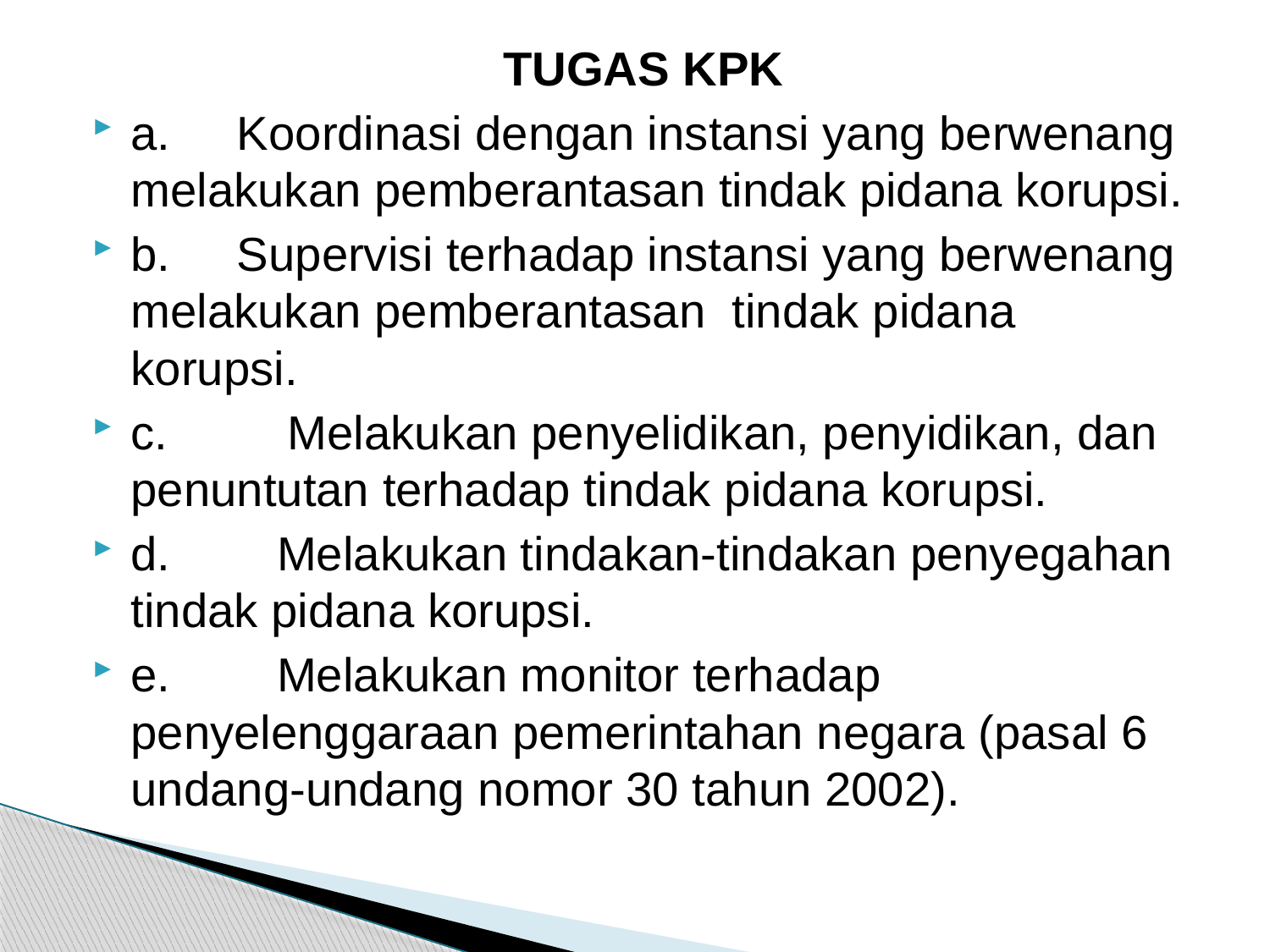

TUGAS KPK
a.     Koordinasi dengan instansi yang berwenang melakukan pemberantasan tindak pidana korupsi.
b.     Supervisi terhadap instansi yang berwenang melakukan pemberantasan  tindak pidana korupsi.
c.         Melakukan penyelidikan, penyidikan, dan penuntutan terhadap tindak pidana korupsi.
d.        Melakukan tindakan-tindakan penyegahan tindak pidana korupsi.
e.        Melakukan monitor terhadap penyelenggaraan pemerintahan negara (pasal 6 undang-undang nomor 30 tahun 2002).